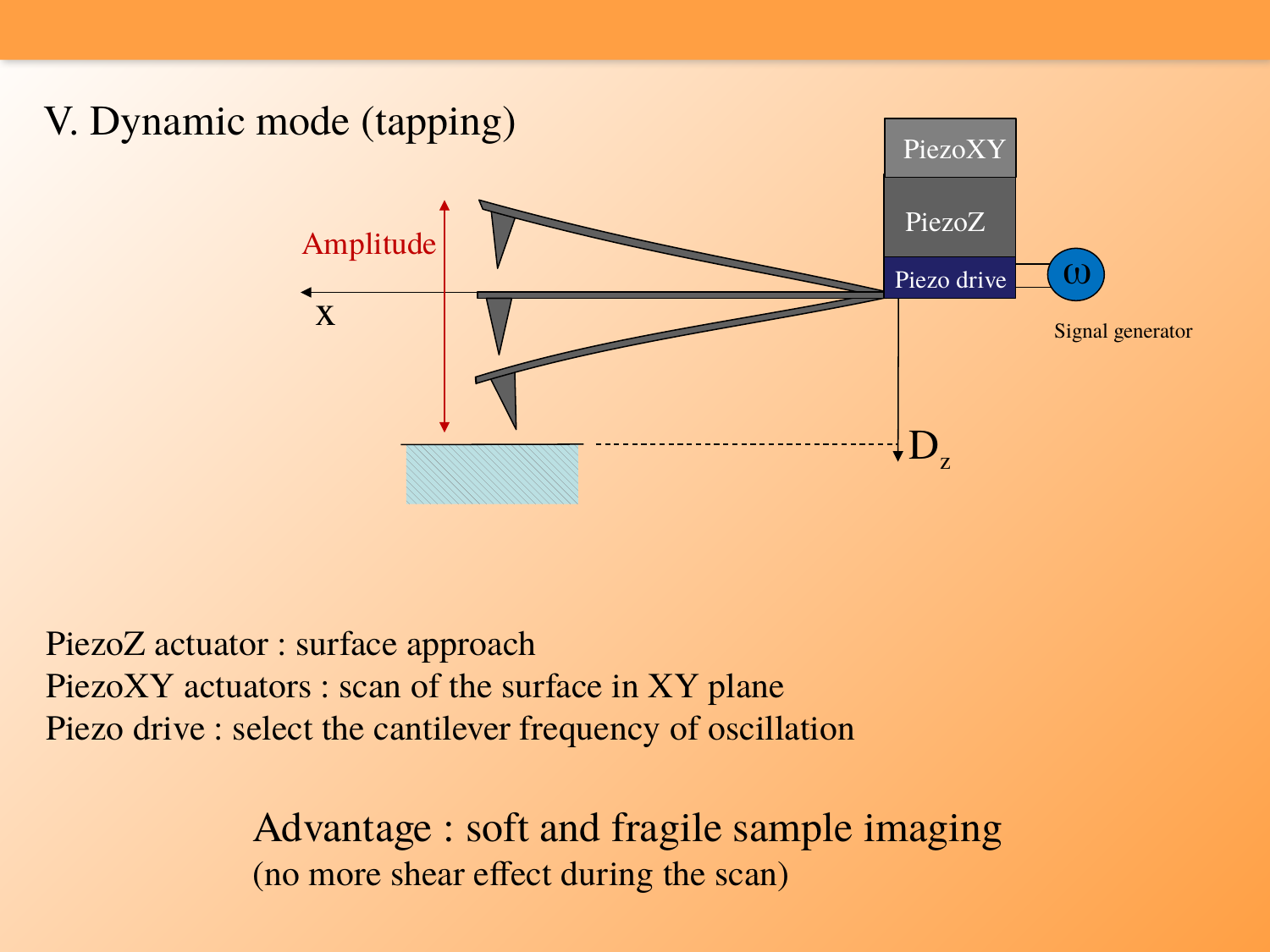

V. Dynamic mode (tapping)

PiezoXY

x
PiezoZ

Dz

Amplitude

ω

Piezo drive

Signal generator
PiezoZ actuator : surface approach
PiezoXY actuators : scan of the surface in XY plane
Piezo drive : select the cantilever frequency of oscillation
Advantage : soft and fragile sample imaging
(no more shear effect during the scan)